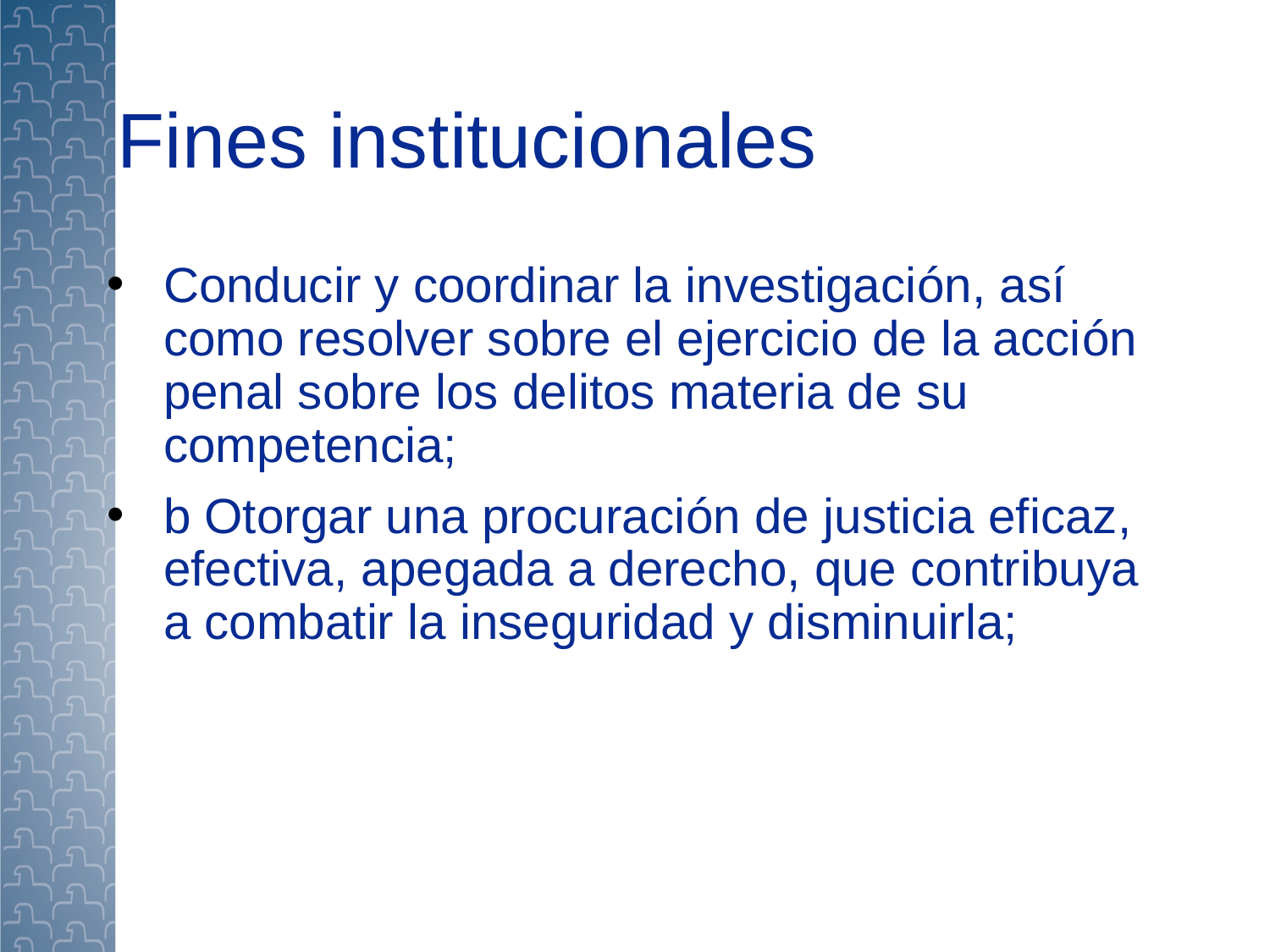

# Fines institucionales
Conducir y coordinar la investigación, así como resolver sobre el ejercicio de la acción penal sobre los delitos materia de su competencia;
b Otorgar una procuración de justicia eficaz, efectiva, apegada a derecho, que contribuya a combatir la inseguridad y disminuirla;